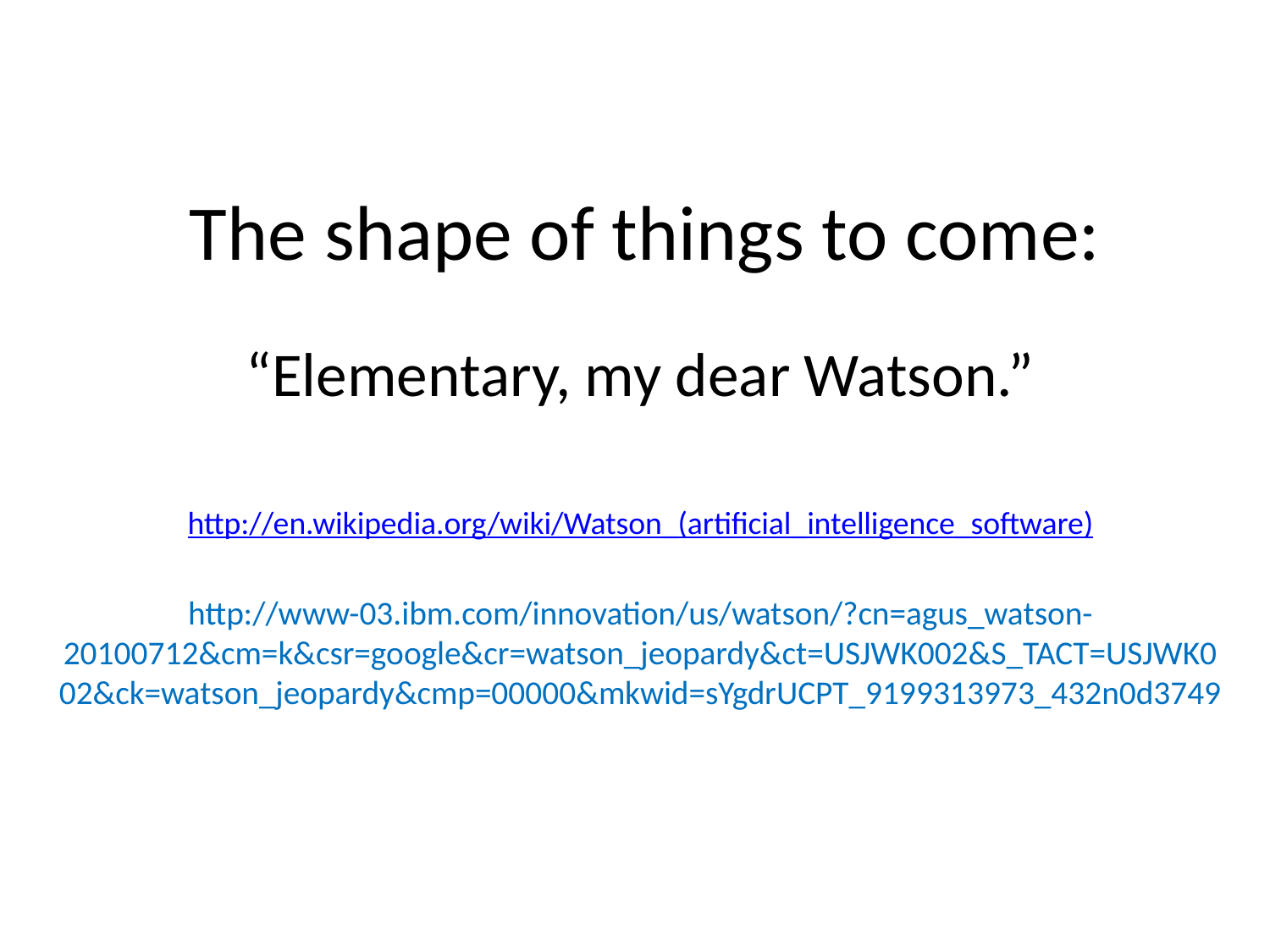

# The shape of things to come:
“Elementary, my dear Watson.”

http://en.wikipedia.org/wiki/Watson_(artificial_intelligence_software)

http://www-03.ibm.com/innovation/us/watson/?cn=agus_watson-20100712&cm=k&csr=google&cr=watson_jeopardy&ct=USJWK002&S_TACT=USJWK002&ck=watson_jeopardy&cmp=00000&mkwid=sYgdrUCPT_9199313973_432n0d3749